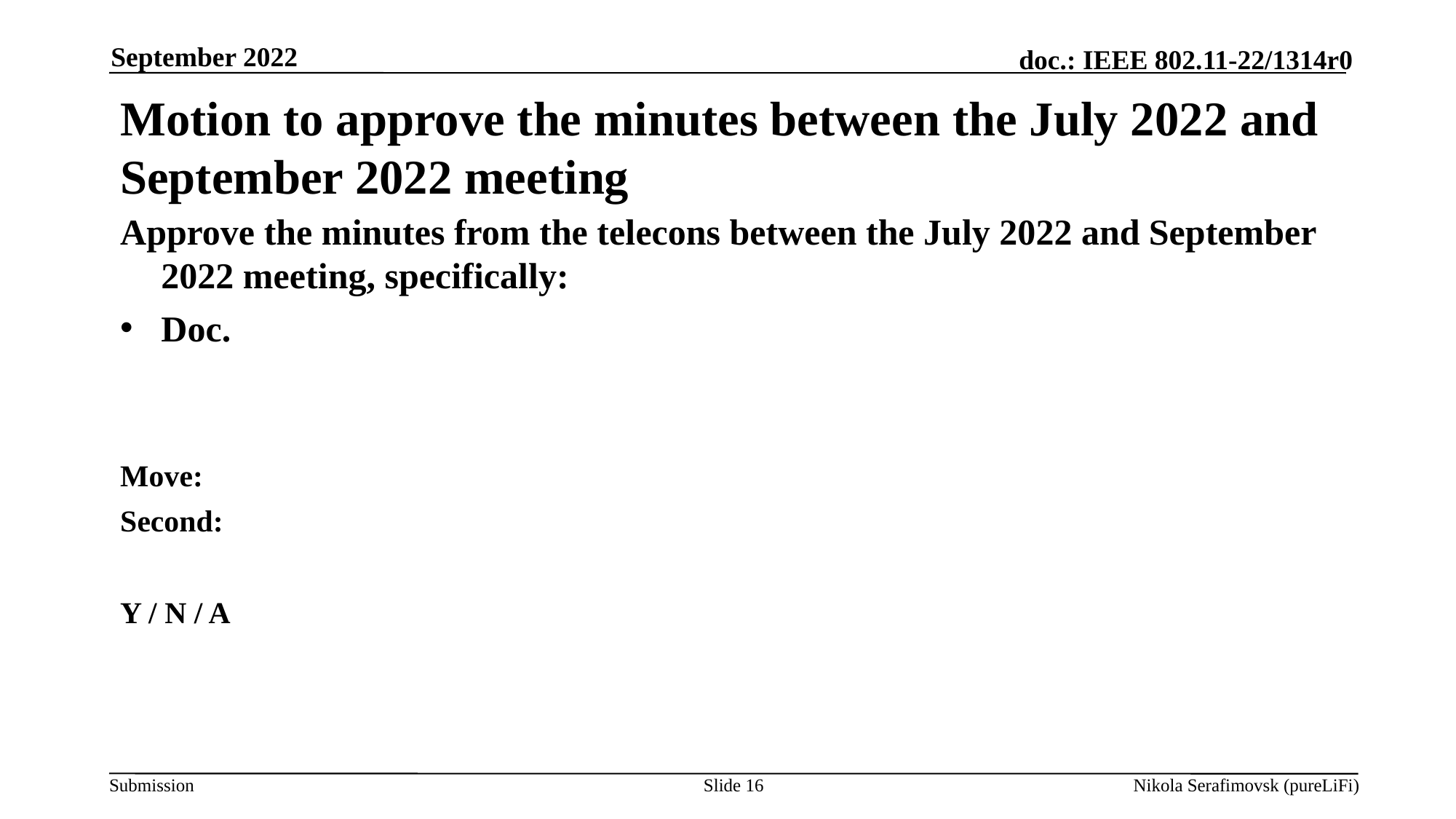

September 2022
# Motion to approve the minutes between the July 2022 and September 2022 meeting
Approve the minutes from the telecons between the July 2022 and September 2022 meeting, specifically:
Doc.

Move:
Second:

Y / N / A

Slide 16
Nikola Serafimovsk (pureLiFi)